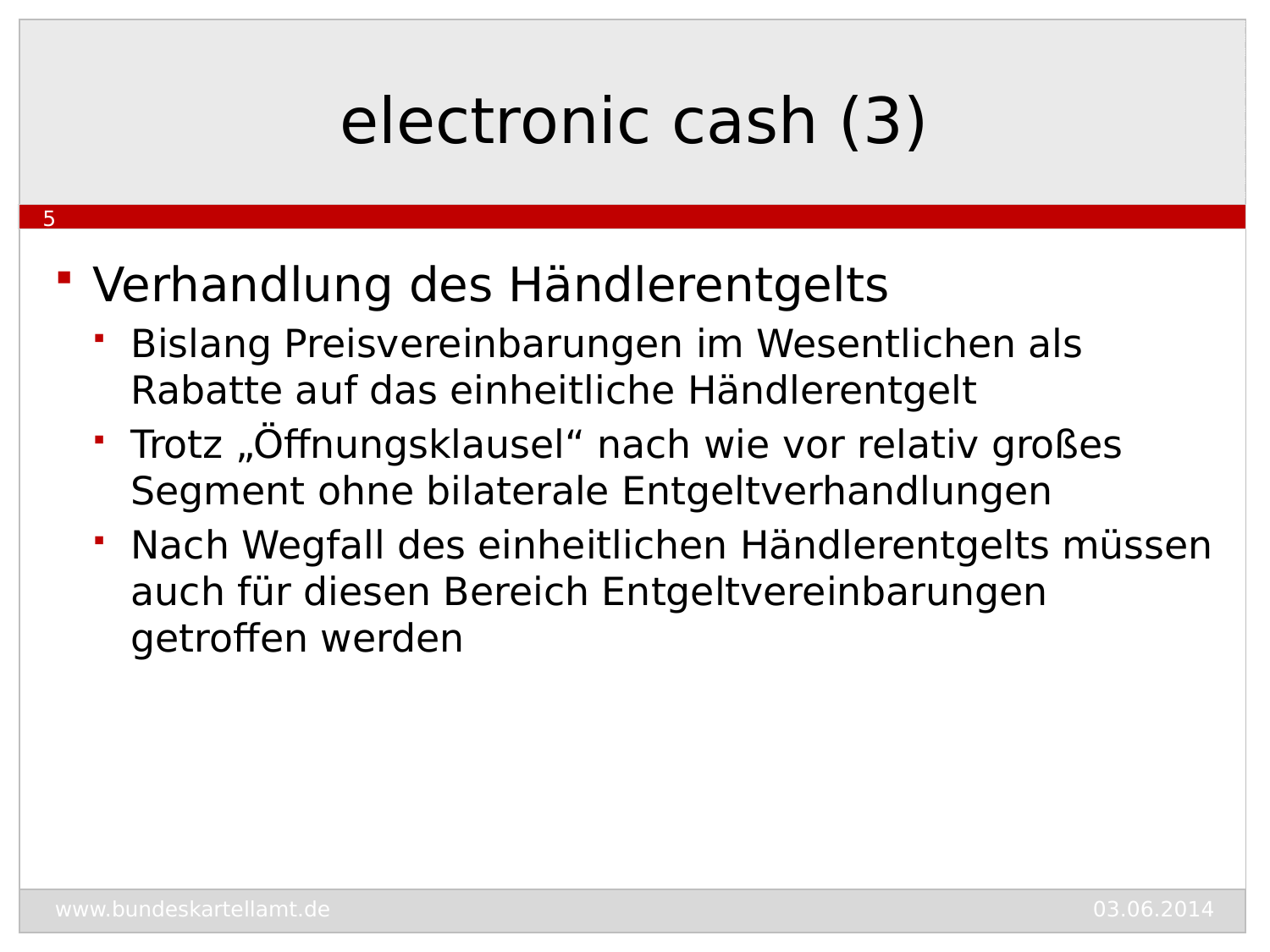

# electronic cash (3)
5
Verhandlung des Händlerentgelts
Bislang Preisvereinbarungen im Wesentlichen als Rabatte auf das einheitliche Händlerentgelt
Trotz „Öffnungsklausel“ nach wie vor relativ großes Segment ohne bilaterale Entgeltverhandlungen
Nach Wegfall des einheitlichen Händlerentgelts müssen auch für diesen Bereich Entgeltvereinbarungen getroffen werden
03.06.2014
www.bundeskartellamt.de